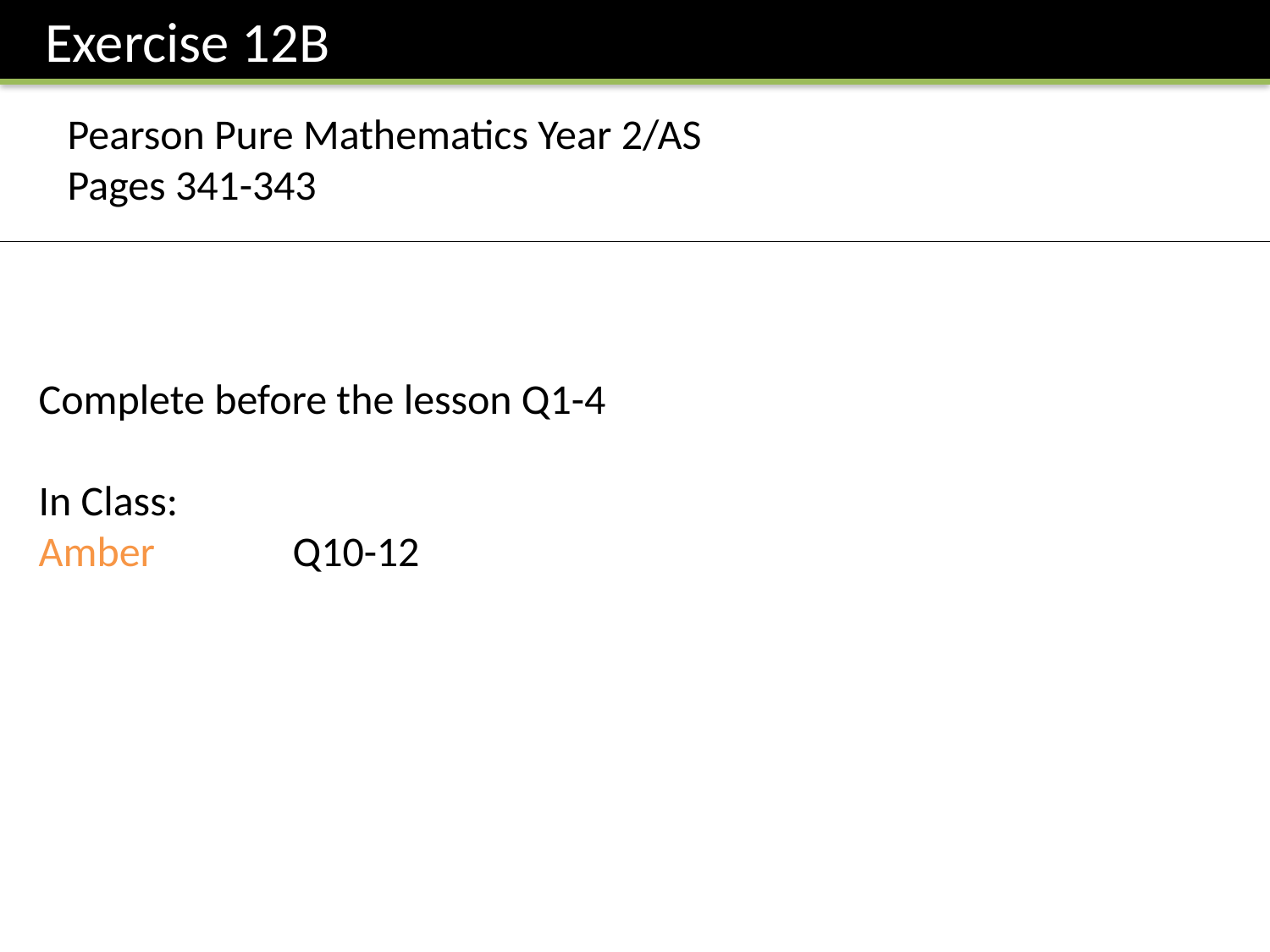

Exercise 12B
Pearson Pure Mathematics Year 2/AS
Pages 341-343

Complete before the lesson Q1-4

In Class:
Amber 		Q10-12